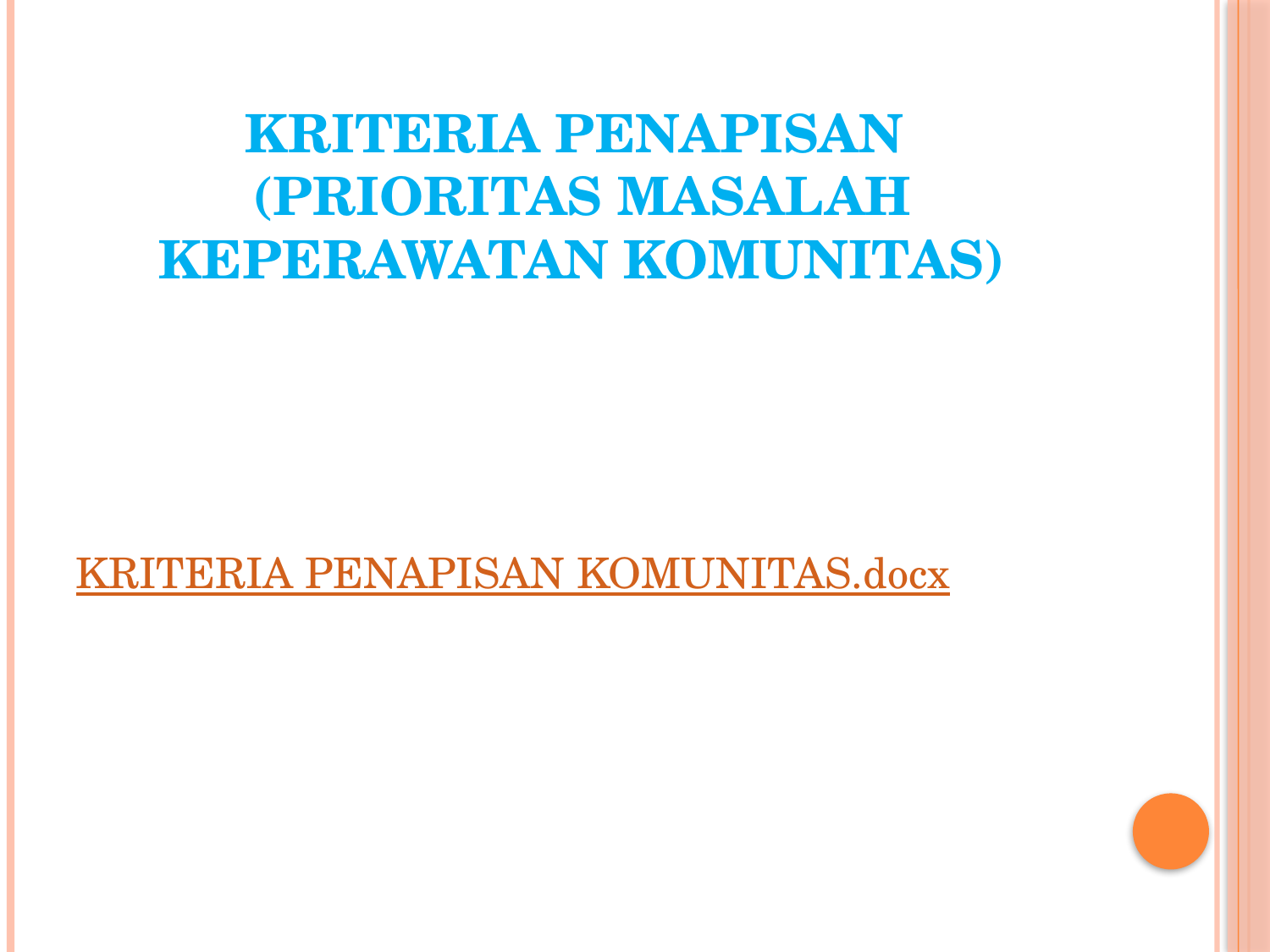

# KRITERIA PENAPISAN (PRIORITAS MASALAH KEPERAWATAN KOMUNITAS)

KRITERIA PENAPISAN KOMUNITAS.docx